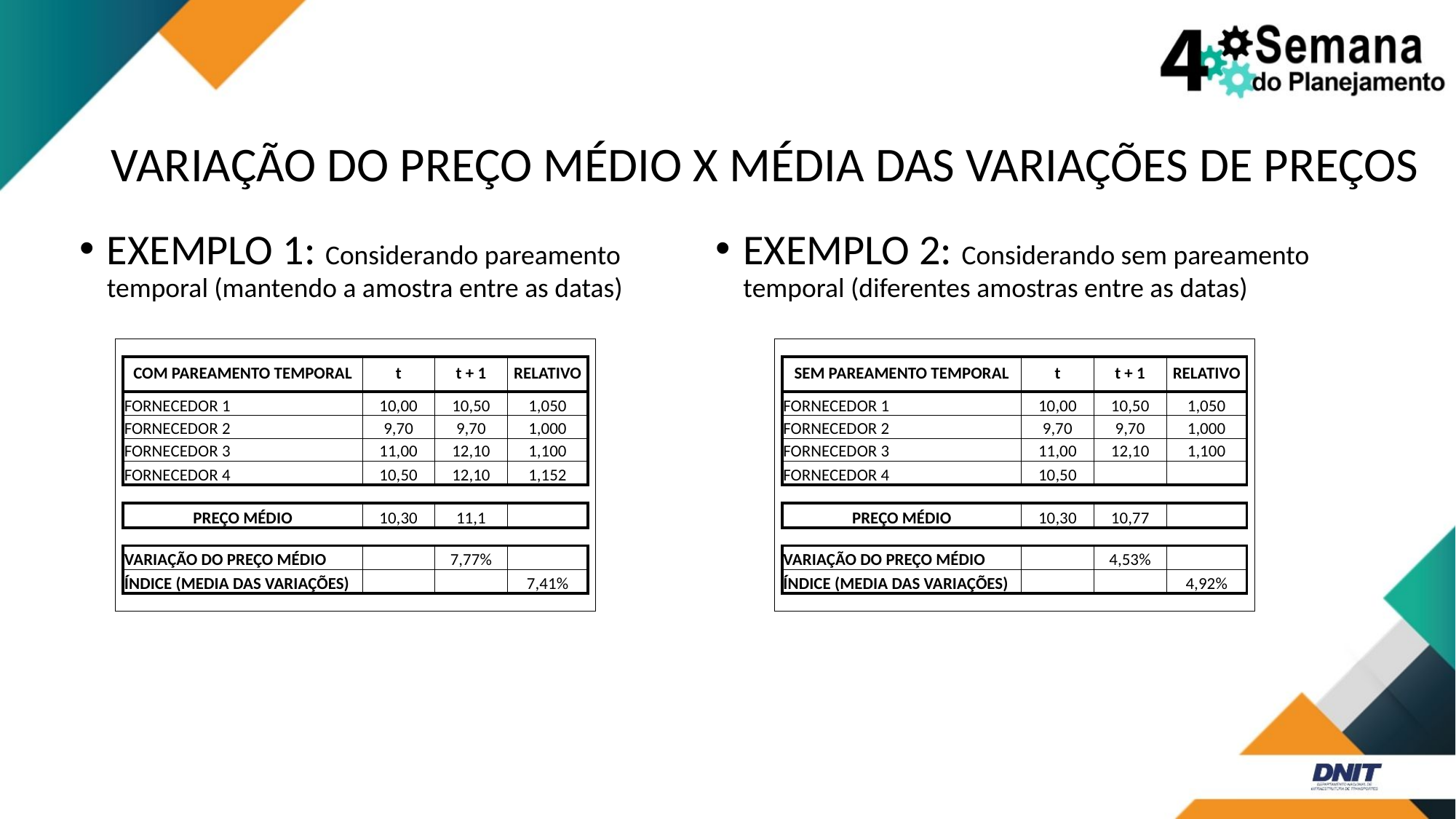

# VARIAÇÃO DO PREÇO MÉDIO X MÉDIA DAS VARIAÇÕES DE PREÇOS
EXEMPLO 1: Considerando pareamento temporal (mantendo a amostra entre as datas)
EXEMPLO 2: Considerando sem pareamento temporal (diferentes amostras entre as datas)
|  |  |  |  |  |  |  |  |
| --- | --- | --- | --- | --- | --- | --- | --- |
|  |  |  |  |  |  |  |  |
|  |  | COM PAREAMENTO TEMPORAL | t | t + 1 | RELATIVO |  |  |
|  |  | FORNECEDOR 1 | 10,00 | 10,50 | 1,050 |  |  |
|  |  | FORNECEDOR 2 | 9,70 | 9,70 | 1,000 |  |  |
|  |  | FORNECEDOR 3 | 11,00 | 12,10 | 1,100 |  |  |
|  |  | FORNECEDOR 4 | 10,50 | 12,10 | 1,152 |  |  |
|  |  |  |  |  |  |  |  |
|  |  | PREÇO MÉDIO | 10,30 | 11,1 |  |  |  |
|  |  |  |  |  |  |  |  |
|  |  | VARIAÇÃO DO PREÇO MÉDIO |  | 7,77% |  |  |  |
|  |  | ÍNDICE (MEDIA DAS VARIAÇÕES) |  |  | 7,41% |  |  |
|  |  |  |  |  |  |  |  |
|  |  |  |  |  |  |  |  |
|  |  |  |  |  |  |  |  |
| --- | --- | --- | --- | --- | --- | --- | --- |
|  |  |  |  |  |  |  |  |
|  |  | SEM PAREAMENTO TEMPORAL | t | t + 1 | RELATIVO |  |  |
|  |  | FORNECEDOR 1 | 10,00 | 10,50 | 1,050 |  |  |
|  |  | FORNECEDOR 2 | 9,70 | 9,70 | 1,000 |  |  |
|  |  | FORNECEDOR 3 | 11,00 | 12,10 | 1,100 |  |  |
|  |  | FORNECEDOR 4 | 10,50 |  |  |  |  |
|  |  |  |  |  |  |  |  |
|  |  | PREÇO MÉDIO | 10,30 | 10,77 |  |  |  |
|  |  |  |  |  |  |  |  |
|  |  | VARIAÇÃO DO PREÇO MÉDIO |  | 4,53% |  |  |  |
|  |  | ÍNDICE (MEDIA DAS VARIAÇÕES) |  |  | 4,92% |  |  |
|  |  |  |  |  |  |  |  |
|  |  |  |  |  |  |  |  |